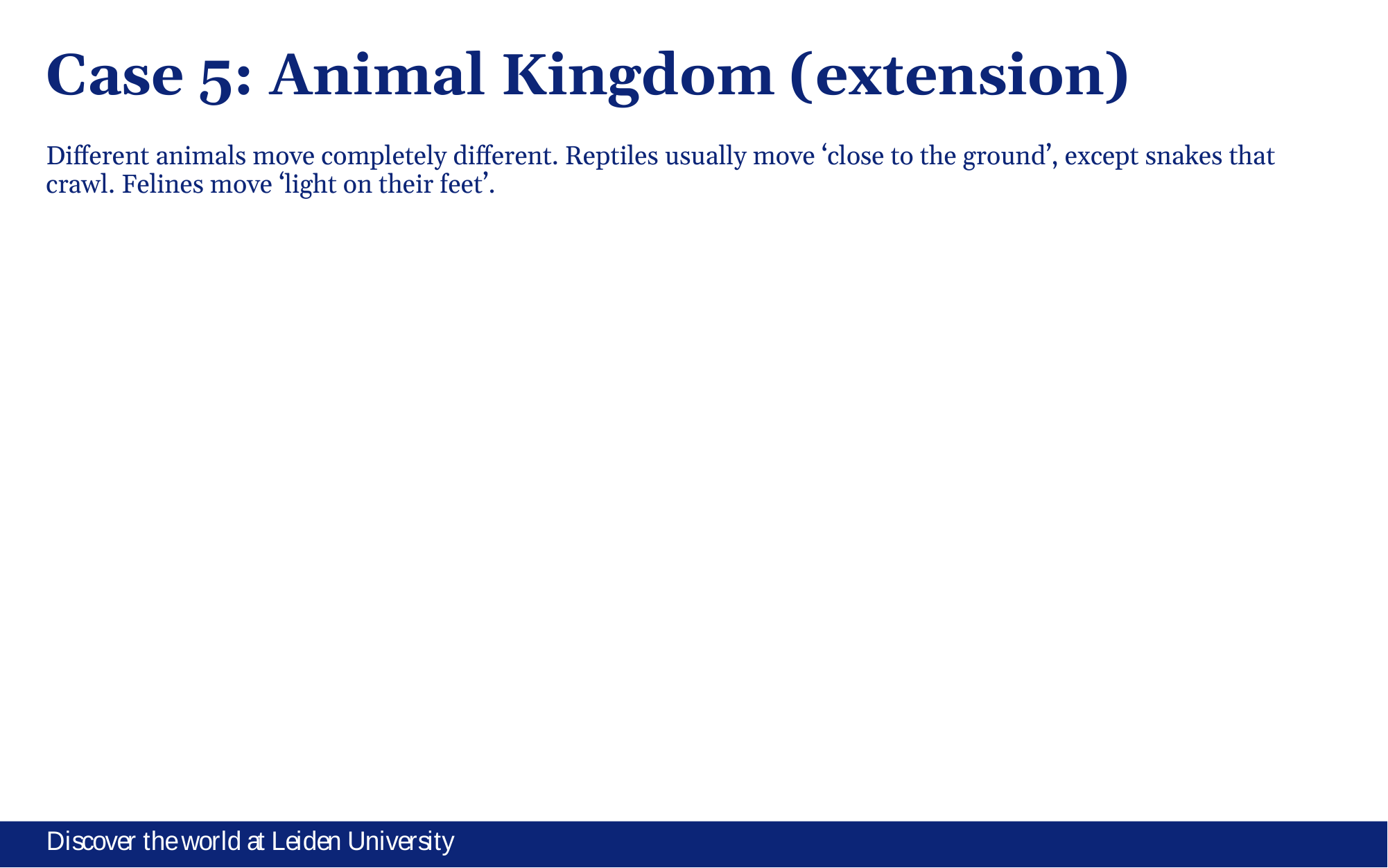

# Case 5: Animal Kingdom (extension)
Different animals move completely different. Reptiles usually move ‘close to the ground’, except snakes that crawl. Felines move ‘light on their feet’.